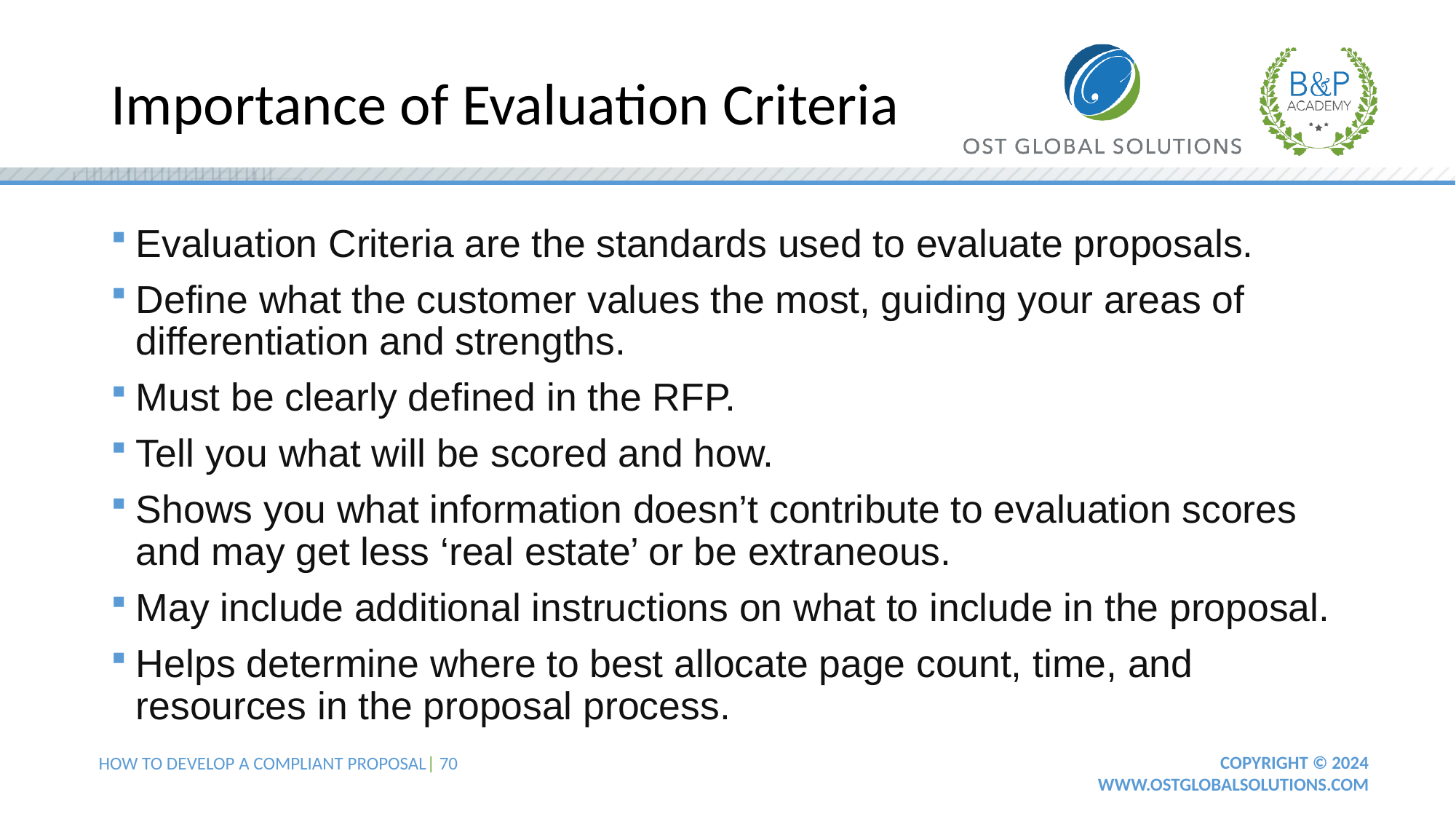

# Importance of Evaluation Criteria
Evaluation Criteria are the standards used to evaluate proposals.
Define what the customer values the most, guiding your areas of differentiation and strengths.
Must be clearly defined in the RFP.
Tell you what will be scored and how.
Shows you what information doesn’t contribute to evaluation scores and may get less ‘real estate’ or be extraneous.
May include additional instructions on what to include in the proposal.
Helps determine where to best allocate page count, time, and resources in the proposal process.